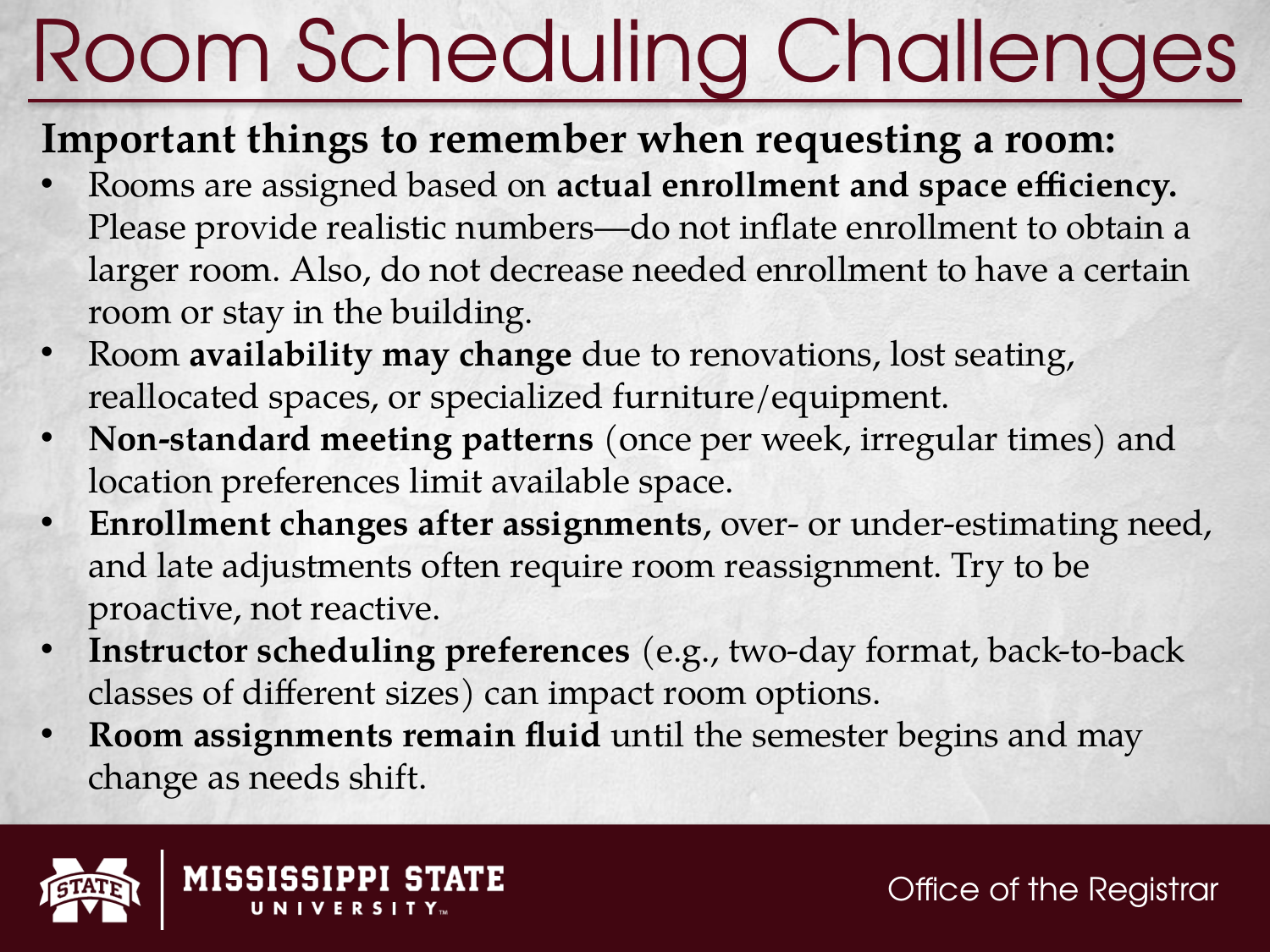

# Room Scheduling Challenges
Important things to remember when requesting a room:
Rooms are assigned based on actual enrollment and space efficiency. Please provide realistic numbers—do not inflate enrollment to obtain a larger room. Also, do not decrease needed enrollment to have a certain room or stay in the building.
Room availability may change due to renovations, lost seating, reallocated spaces, or specialized furniture/equipment.
Non-standard meeting patterns (once per week, irregular times) and location preferences limit available space.
Enrollment changes after assignments, over- or under-estimating need, and late adjustments often require room reassignment. Try to be proactive, not reactive.
Instructor scheduling preferences (e.g., two-day format, back-to-back classes of different sizes) can impact room options.
Room assignments remain fluid until the semester begins and may change as needs shift.